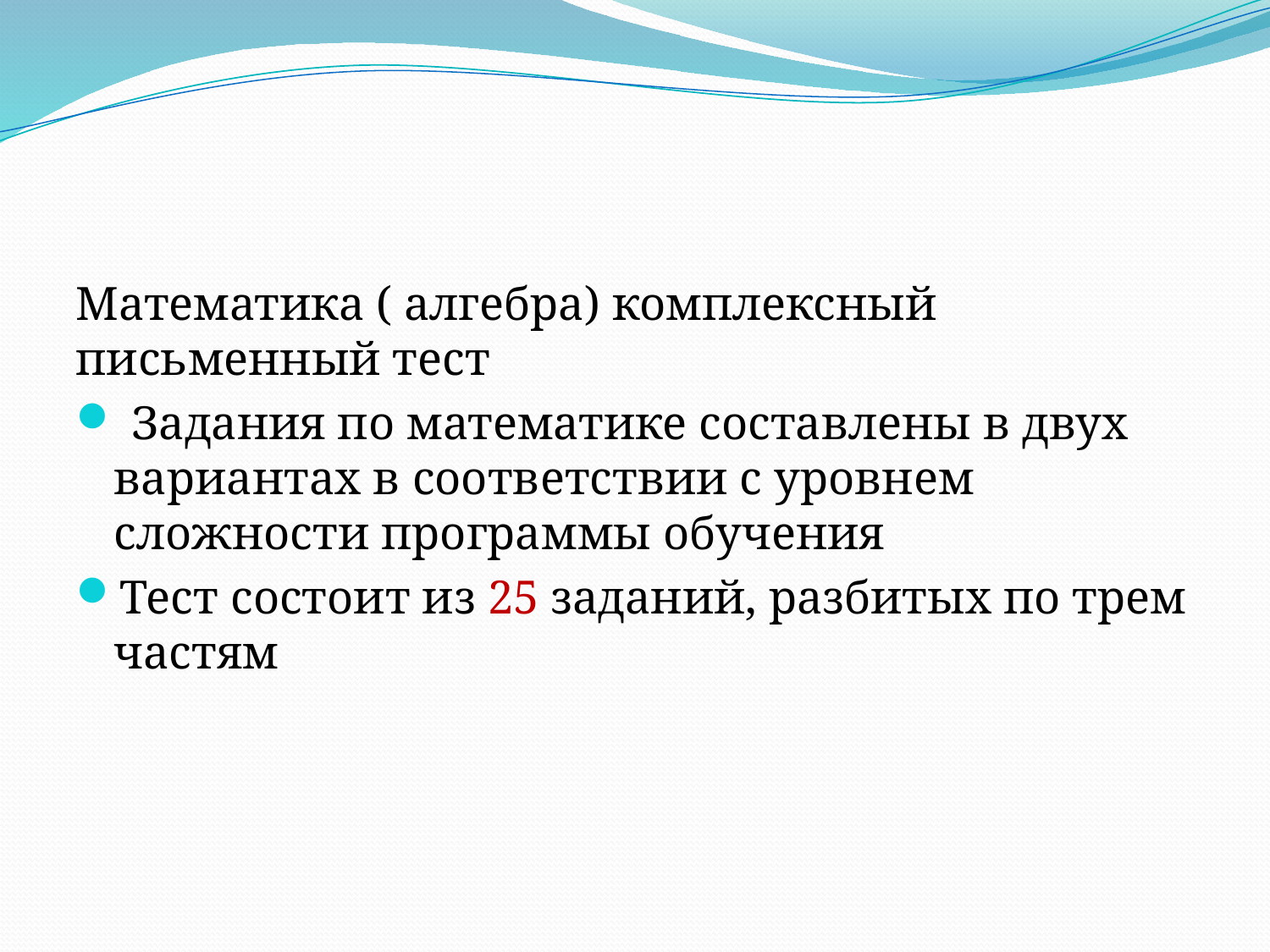

Математика ( алгебра) комплексный письменный тест
 Задания по математике составлены в двух вариантах в соответствии с уровнем сложности программы обучения
Тест состоит из 25 заданий, разбитых по трем частям